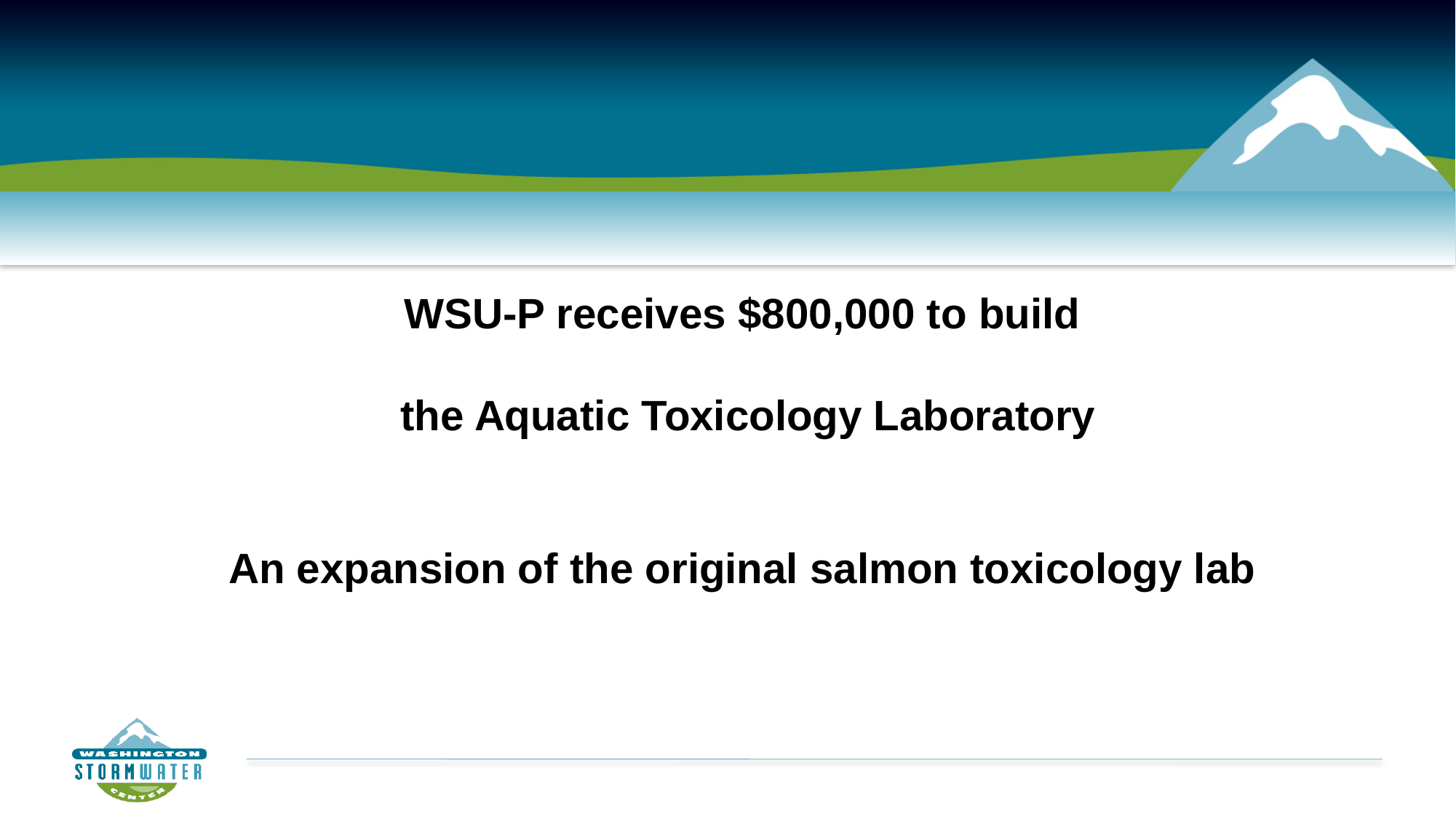

WSU-P receives $800,000 to build

the Aquatic Toxicology Laboratory

An expansion of the original salmon toxicology lab